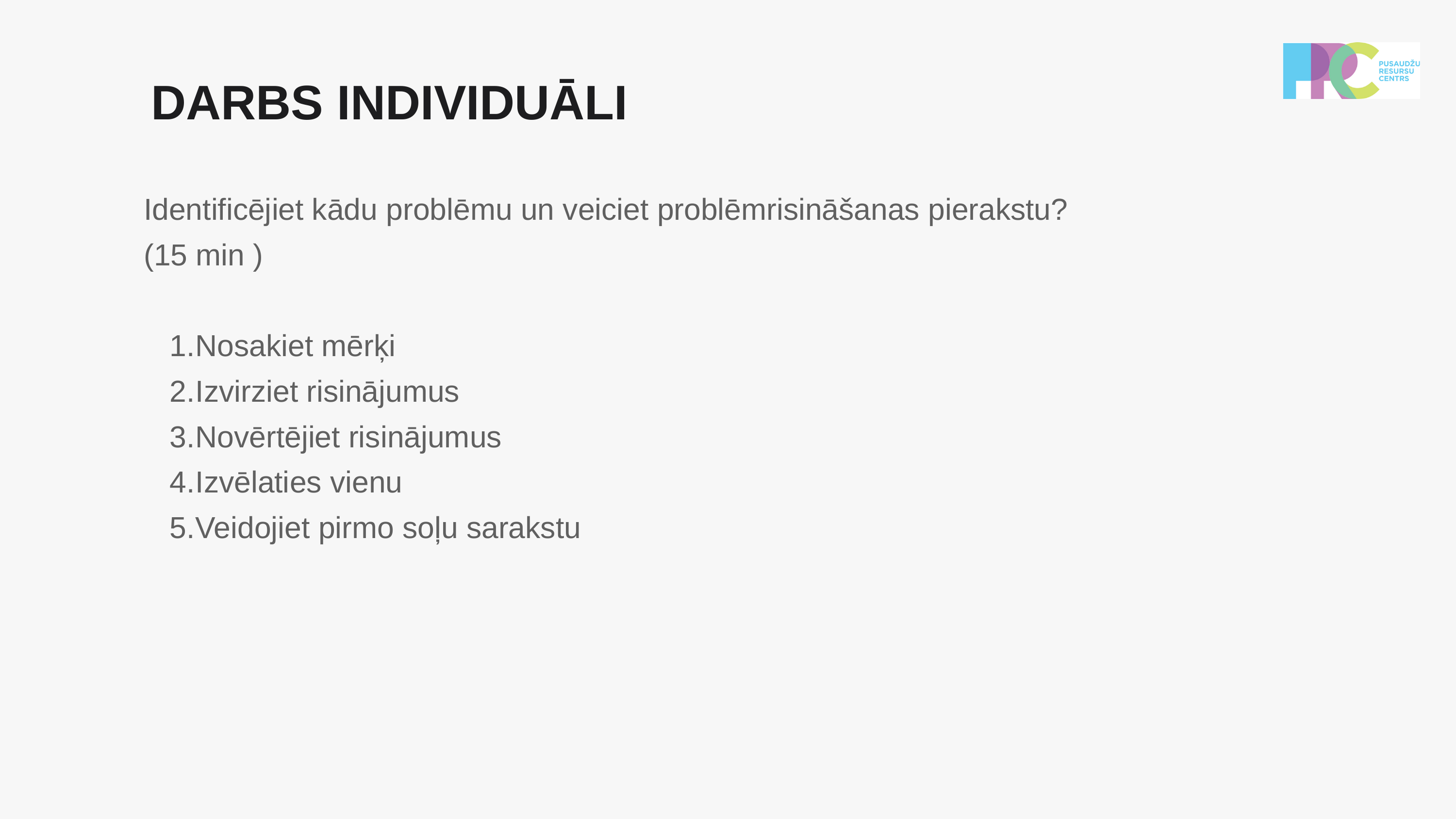

DARBS INDIVIDUĀLI
Identificējiet kādu problēmu un veiciet problēmrisināšanas pierakstu? (15 min )

Nosakiet mērķi
Izvirziet risinājumus
Novērtējiet risinājumus
Izvēlaties vienu
Veidojiet pirmo soļu sarakstu